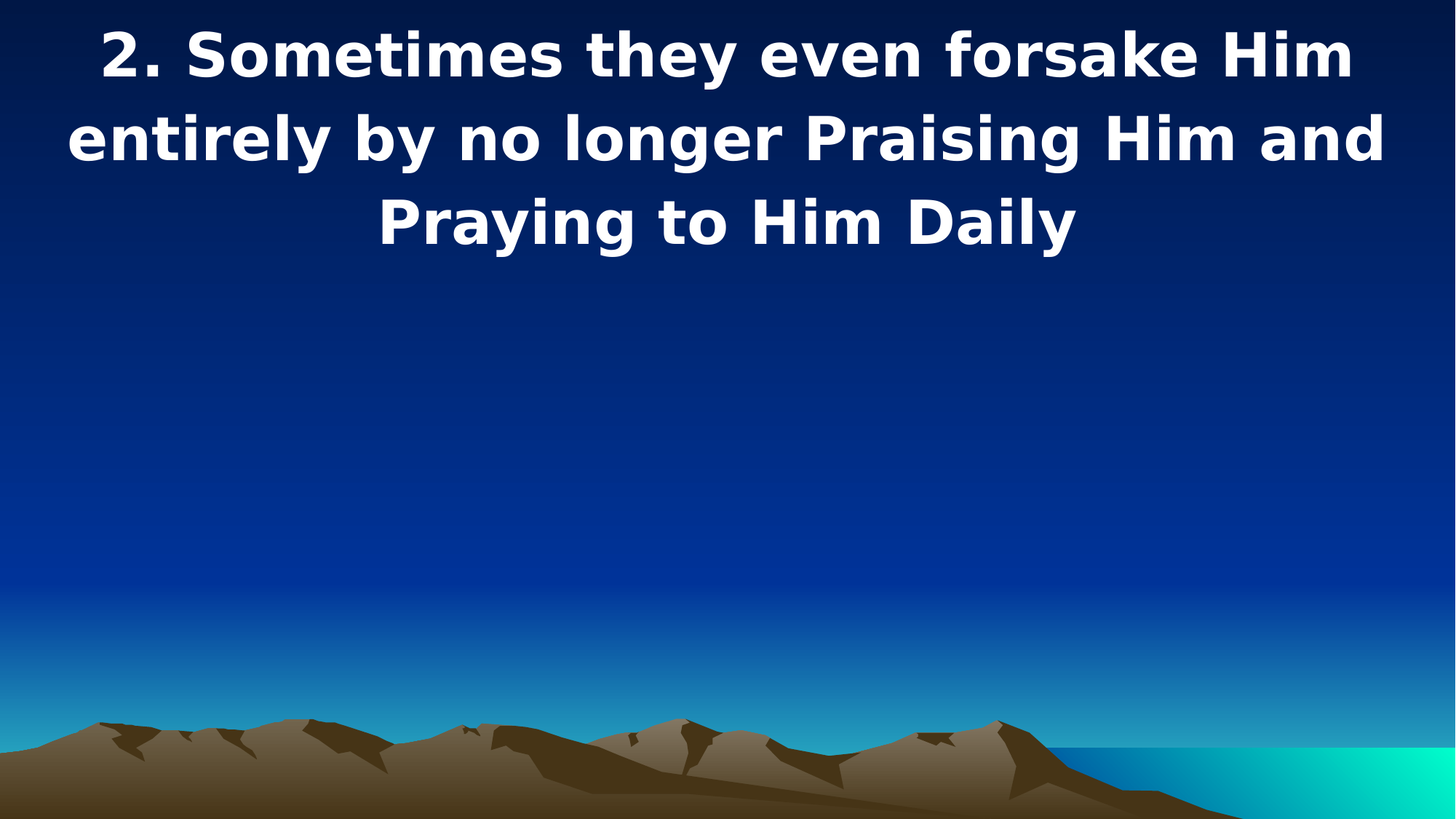

2. Sometimes they even forsake Him entirely by no longer Praising Him and Praying to Him Daily